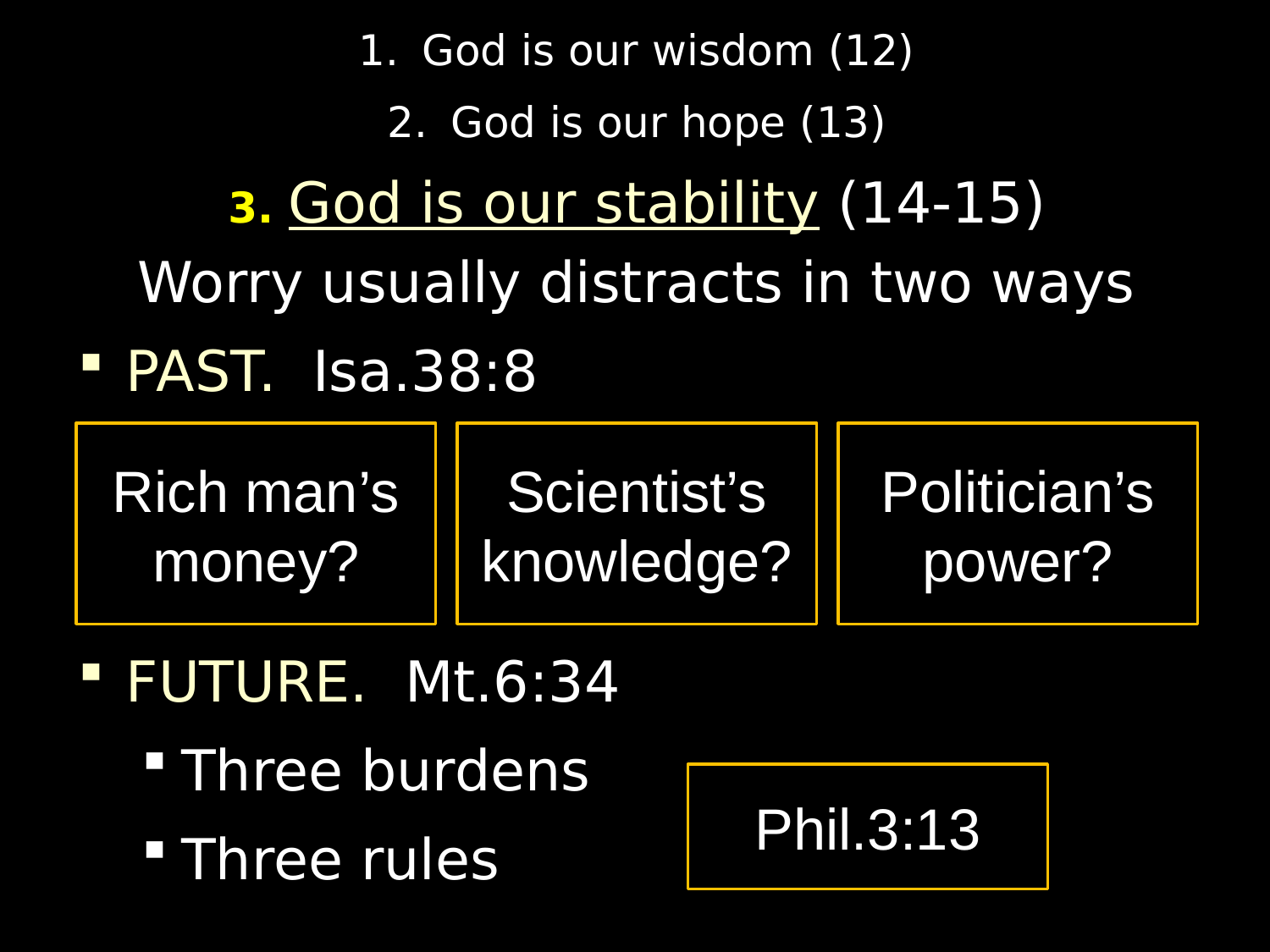

God is our wisdom (12)
God is our hope (13)
3. God is our stability (14-15)
Worry usually distracts in two ways
PAST.  Isa.38:8

FUTURE.  Mt.6:34
Three burdens
Three rules
#
Rich man’s money?
Scientist’s knowledge?
Politician’s power?
Phil.3:13